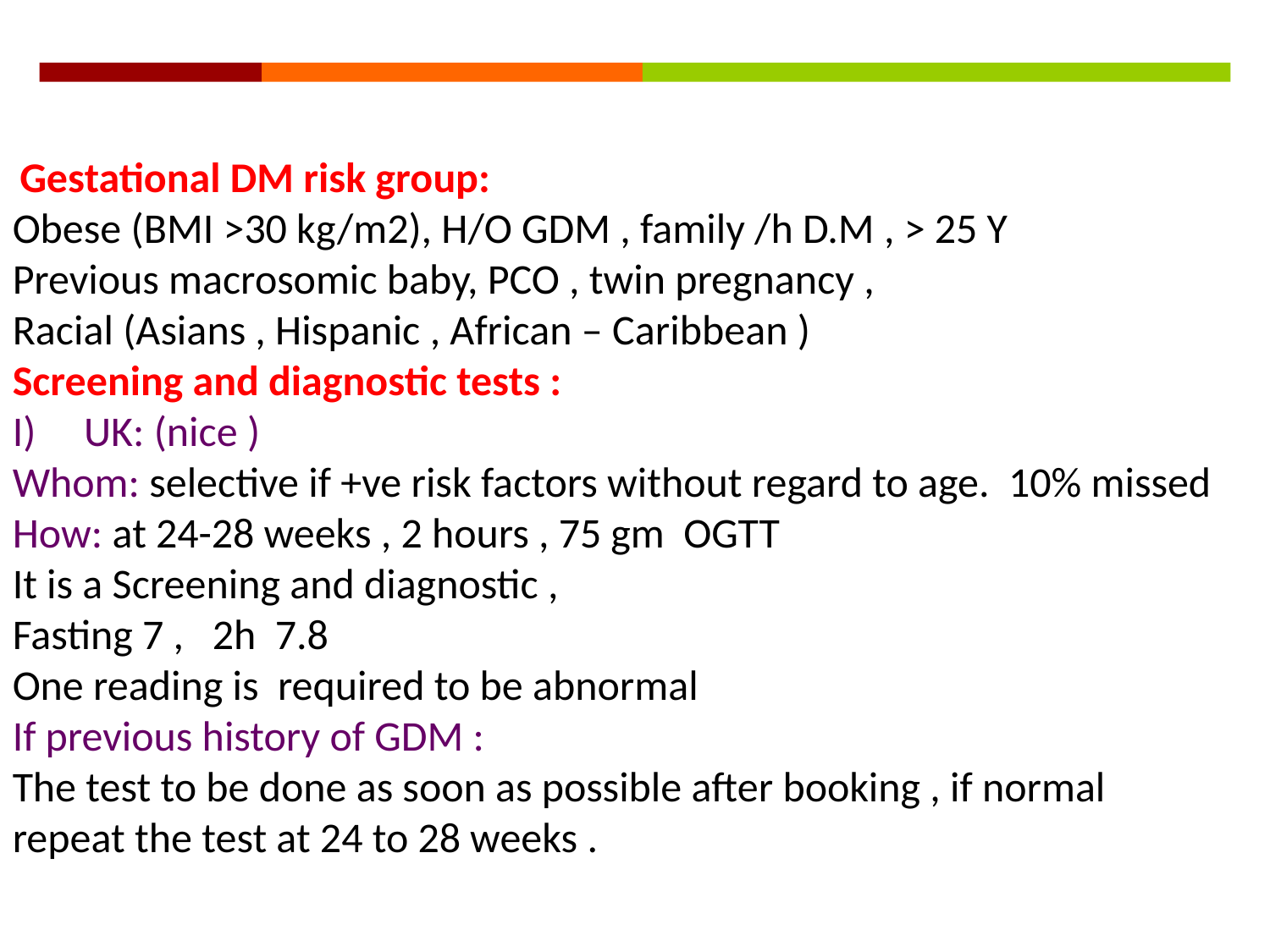

Gestational DM risk group:
Obese (BMI >30 kg/m2), H/O GDM , family /h D.M , > 25 Y
Previous macrosomic baby, PCO , twin pregnancy ,
Racial (Asians , Hispanic , African – Caribbean )
Screening and diagnostic tests :
UK: (nice )
Whom: selective if +ve risk factors without regard to age.  10% missed
How: at 24-28 weeks , 2 hours , 75 gm  OGTT
It is a Screening and diagnostic ,
Fasting 7 ,   2h  7.8
One reading is  required to be abnormal
If previous history of GDM :
The test to be done as soon as possible after booking , if normal  repeat the test at 24 to 28 weeks .